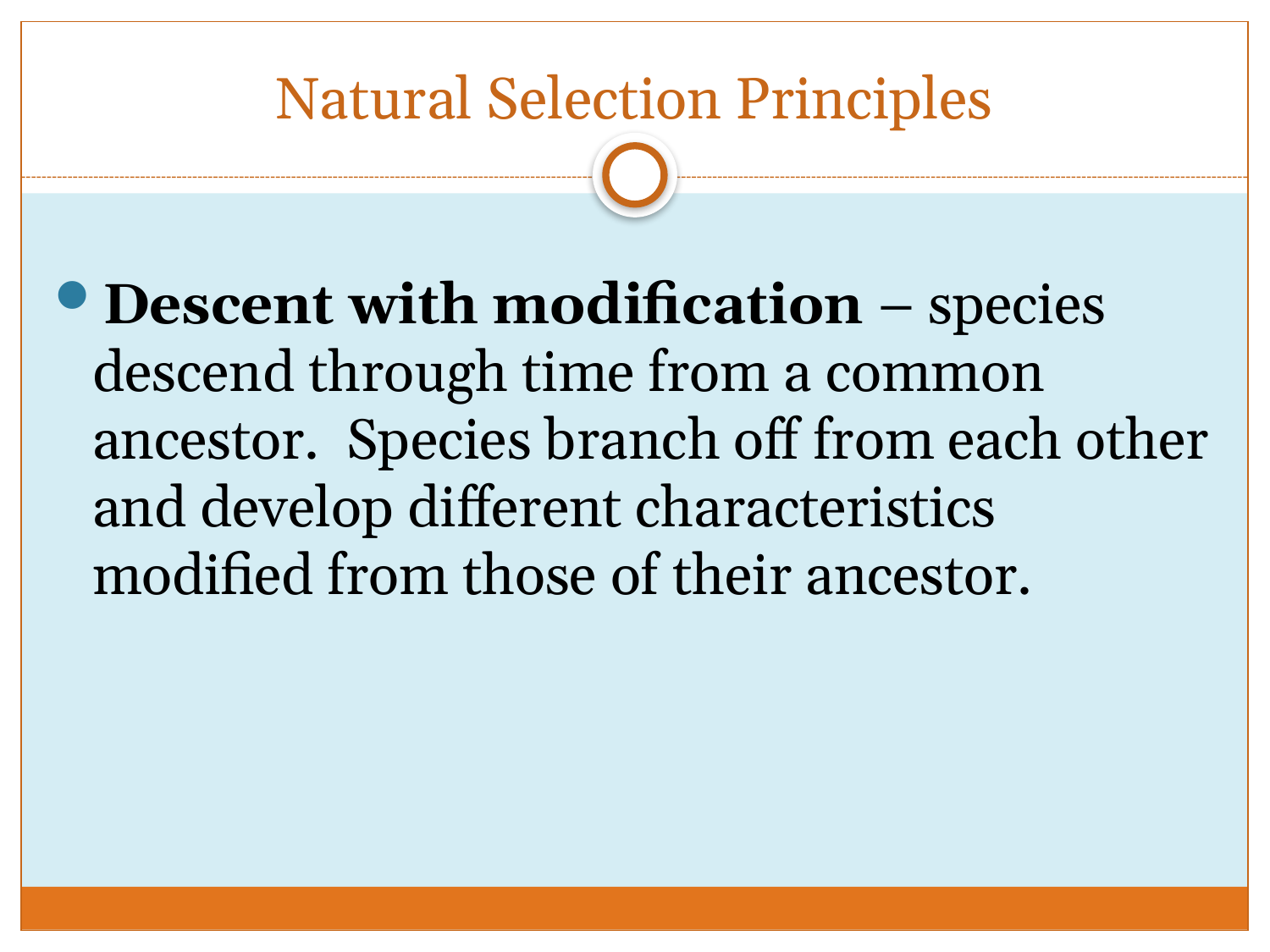

# Natural Selection Principles

Descent with modification – species descend through time from a common ancestor.  Species branch off from each other and develop different characteristics modified from those of their ancestor.